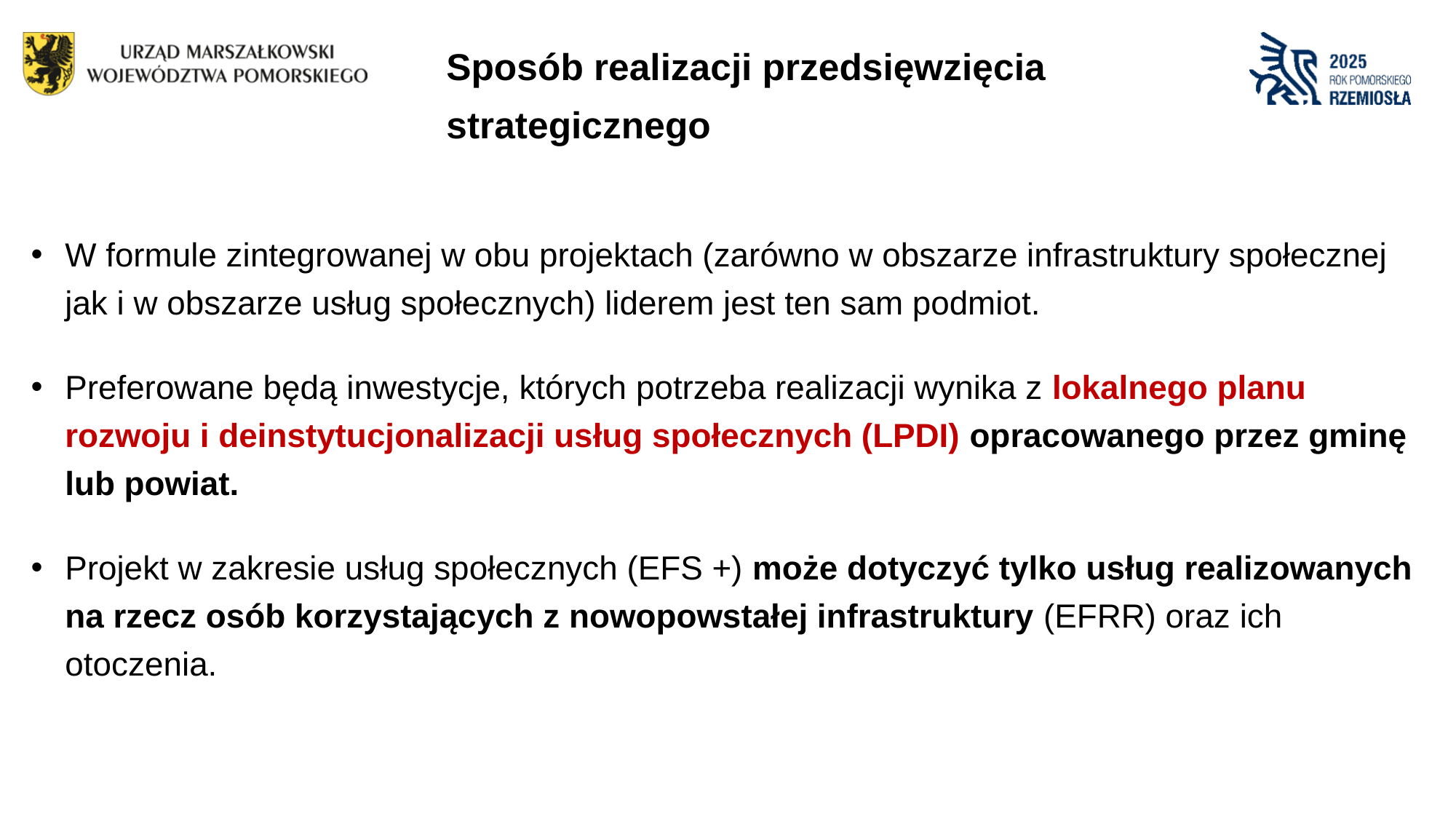

# Sposób realizacji przedsięwzięcia strategicznego
W formule zintegrowanej w obu projektach (zarówno w obszarze infrastruktury społecznej jak i w obszarze usług społecznych) liderem jest ten sam podmiot.
Preferowane będą inwestycje, których potrzeba realizacji wynika z lokalnego planu rozwoju i deinstytucjonalizacji usług społecznych (LPDI) opracowanego przez gminę lub powiat.
Projekt w zakresie usług społecznych (EFS +) może dotyczyć tylko usług realizowanych na rzecz osób korzystających z nowopowstałej infrastruktury (EFRR) oraz ich otoczenia.